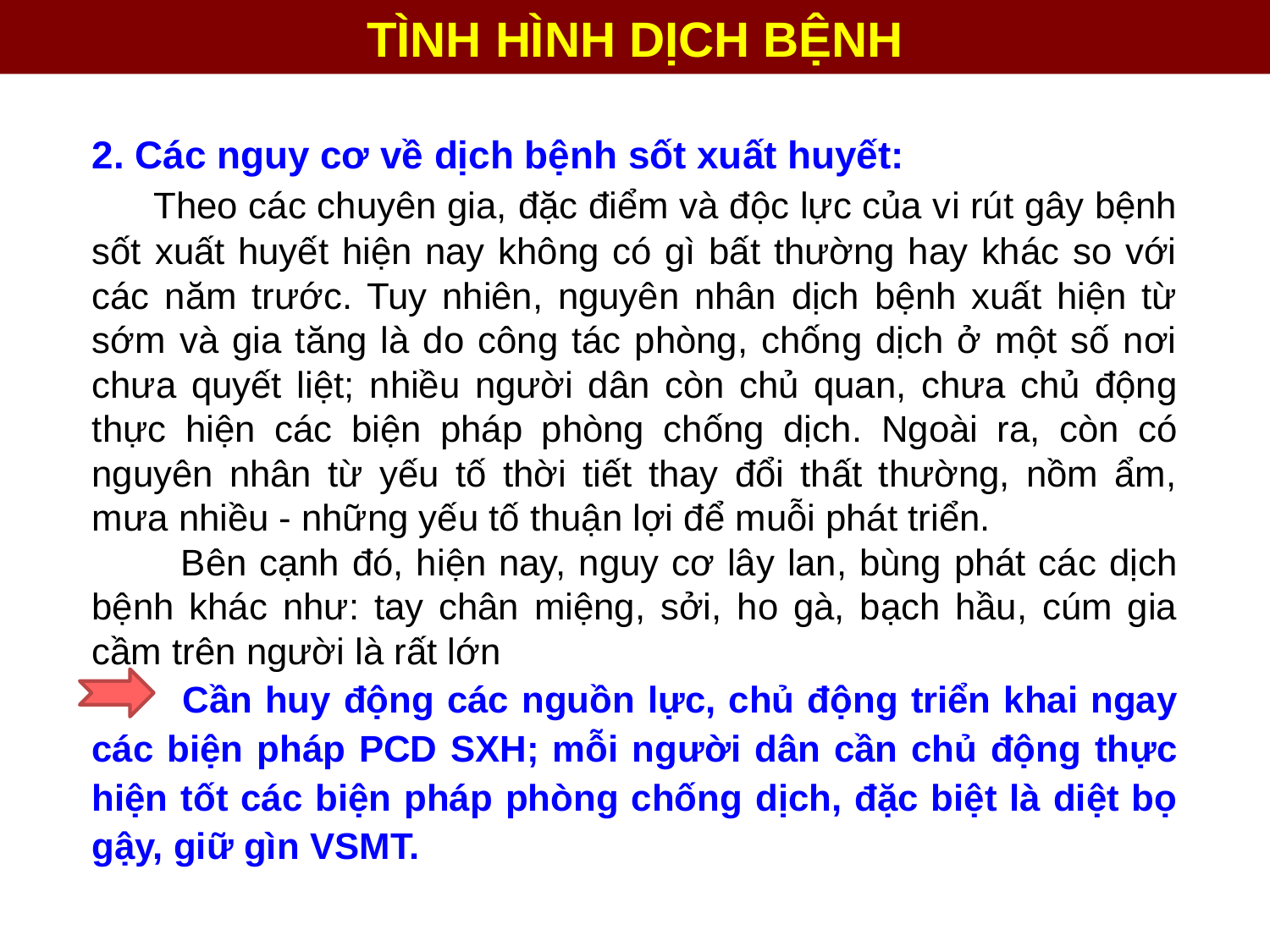

TÌNH HÌNH DỊCH BỆNH
2. Các nguy cơ về dịch bệnh sốt xuất huyết:
     Theo các chuyên gia, đặc điểm và độc lực của vi rút gây bệnh sốt xuất huyết hiện nay không có gì bất thường hay khác so với các năm trước. Tuy nhiên, nguyên nhân dịch bệnh xuất hiện từ sớm và gia tăng là do công tác phòng, chống dịch ở một số nơi chưa quyết liệt; nhiều người dân còn chủ quan, chưa chủ động thực hiện các biện pháp phòng chống dịch. Ngoài ra, còn có nguyên nhân từ yếu tố thời tiết thay đổi thất thường, nồm ẩm, mưa nhiều - những yếu tố thuận lợi để muỗi phát triển.
       Bên cạnh đó, hiện nay, nguy cơ lây lan, bùng phát các dịch bệnh khác như: tay chân miệng, sởi, ho gà, bạch hầu, cúm gia cầm trên người là rất lớn
       Cần huy động các nguồn lực, chủ động triển khai ngay các biện pháp PCD SXH; mỗi người dân cần chủ động thực hiện tốt các biện pháp phòng chống dịch, đặc biệt là diệt bọ gậy, giữ gìn VSMT.

3